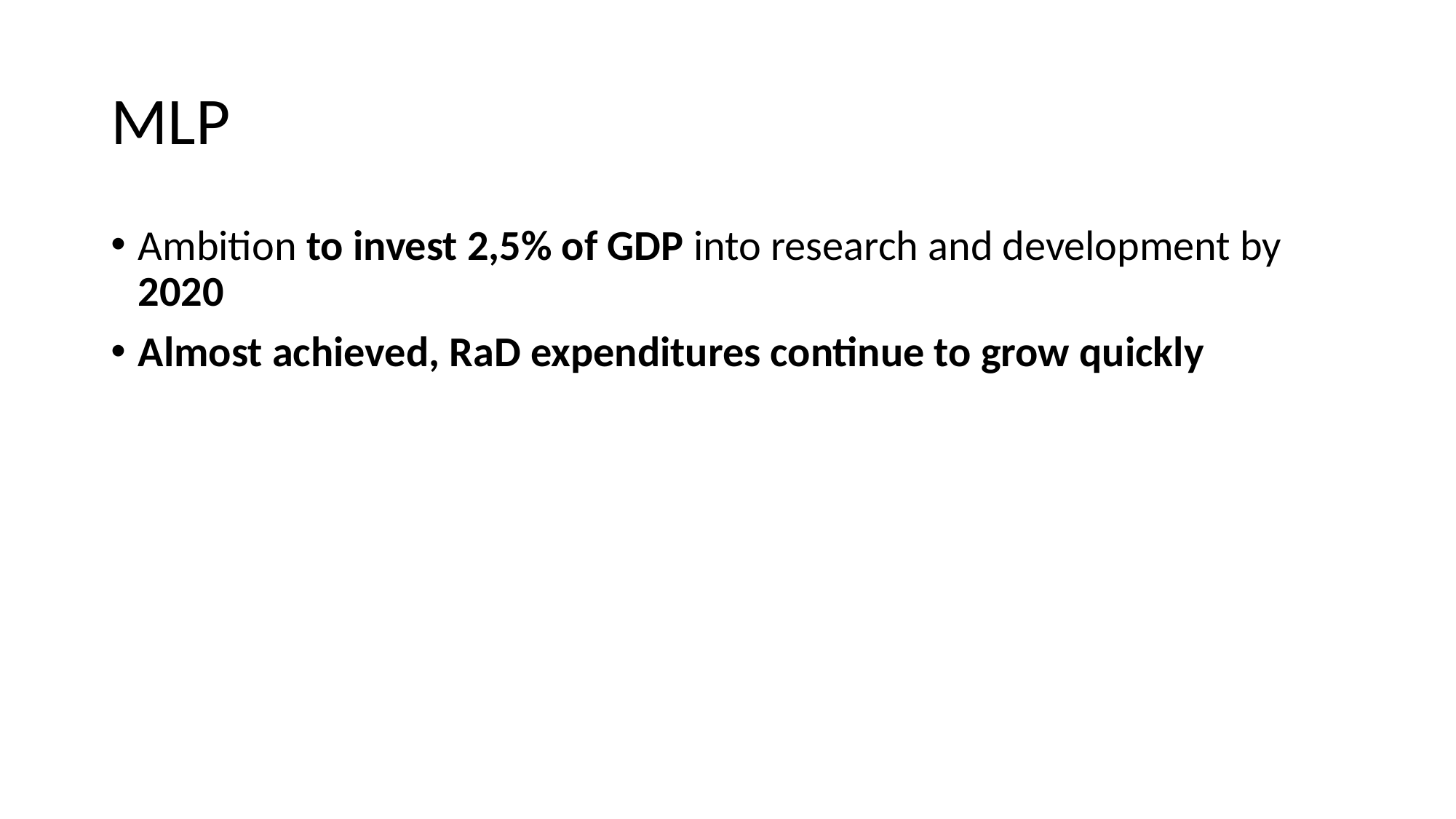

# MLP
Ambition to invest 2,5% of GDP into research and development by 2020
Almost achieved, RaD expenditures continue to grow quickly